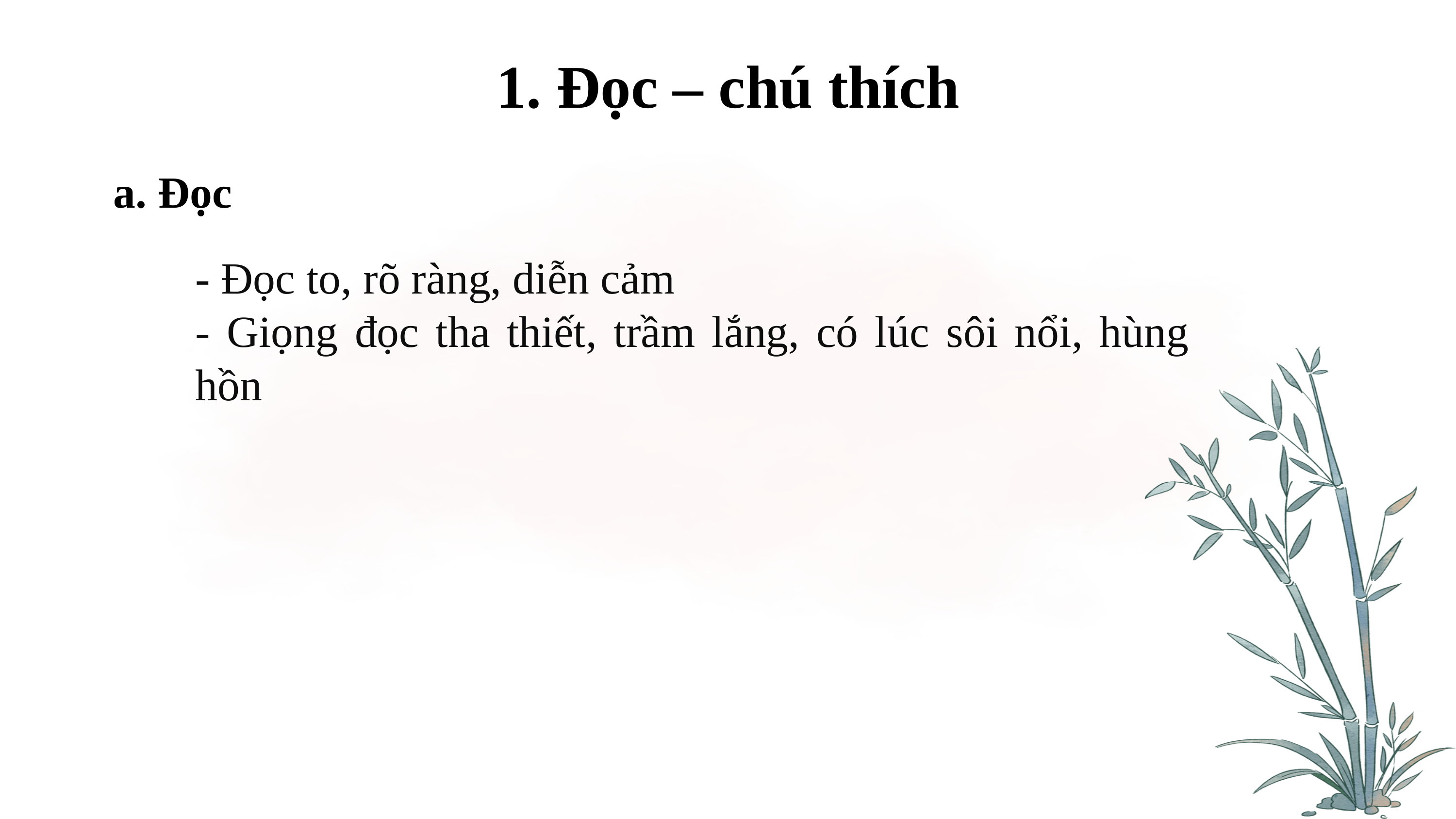

1. Đọc – chú thích
a. Đọc
- Đọc to, rõ ràng, diễn cảm
- Giọng đọc tha thiết, trầm lắng, có lúc sôi nổi, hùng hồn